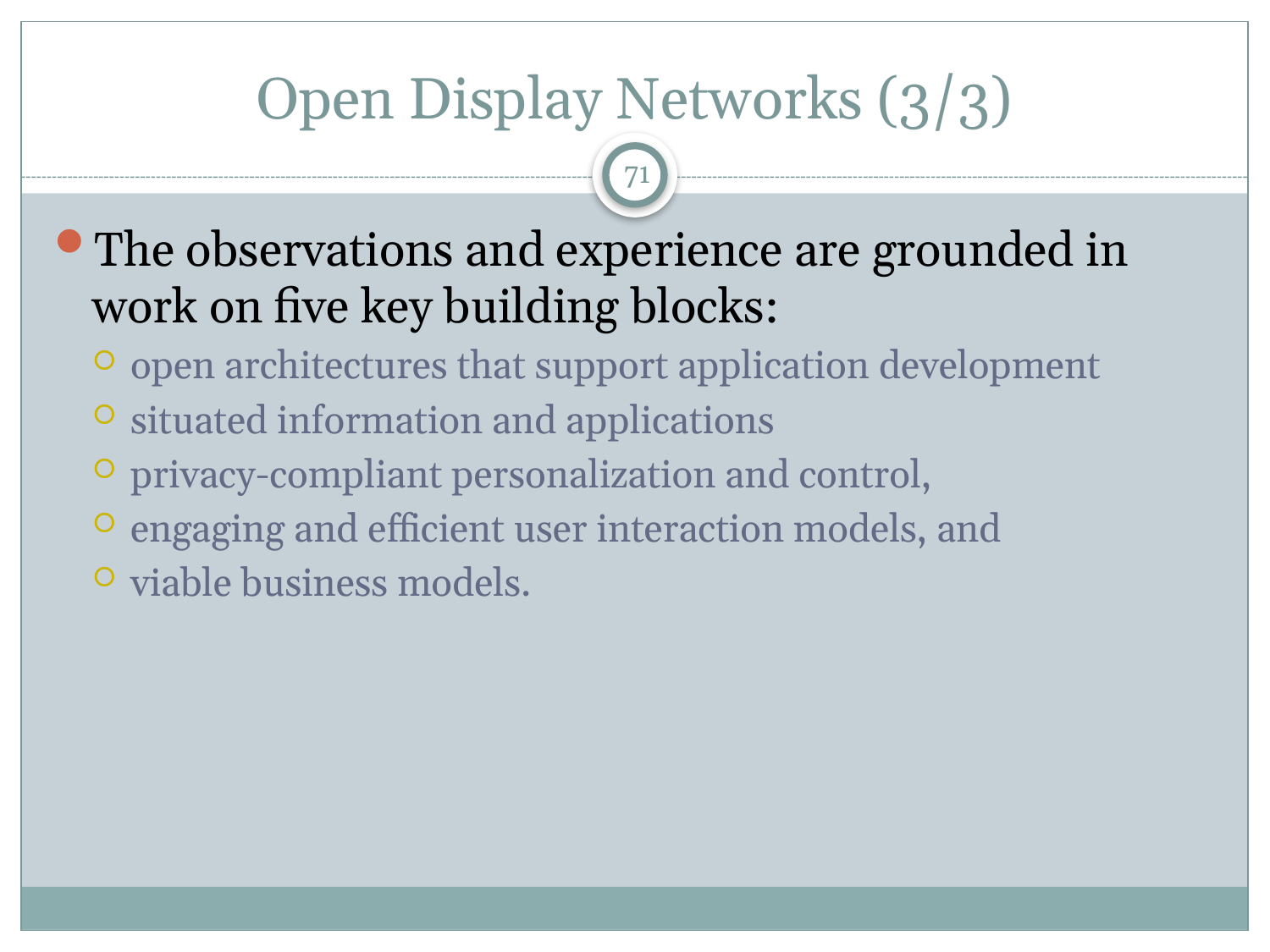

# Open Display Networks (3/3)
71
The observations and experience are grounded in work on five key building blocks:
open architectures that support application development
situated information and applications
privacy-compliant personalization and control,
engaging and efficient user interaction models, and
viable business models.